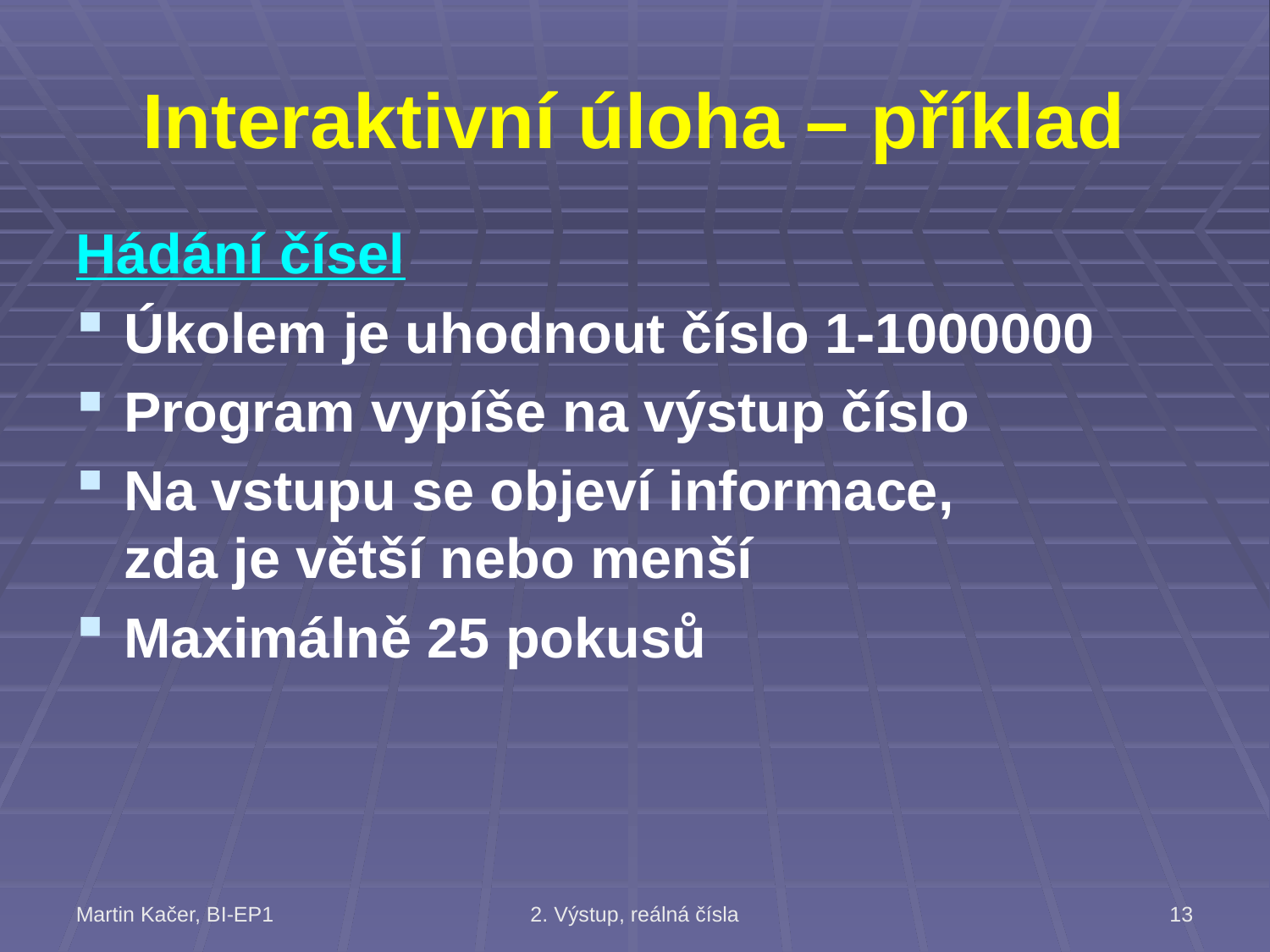

# Interaktivní úloha – příklad
Hádání čísel
Úkolem je uhodnout číslo 1-1000000
Program vypíše na výstup číslo
Na vstupu se objeví informace,
zda je větší nebo menší
Maximálně 25 pokusů
Martin Kačer, BI-EP1
2. Výstup, reálná čísla
13